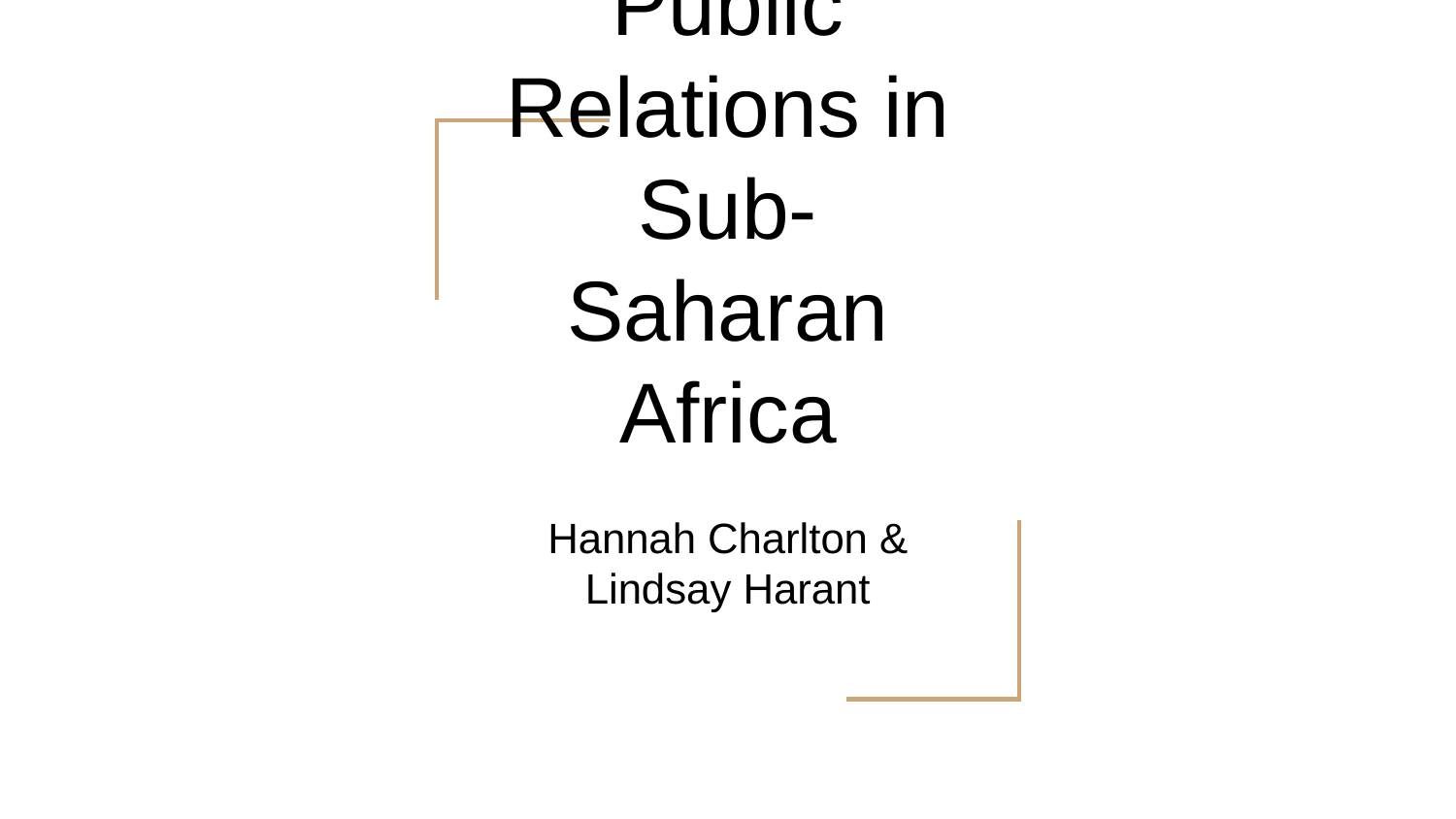

# Public Relations in Sub-Saharan Africa
Hannah Charlton & Lindsay Harant